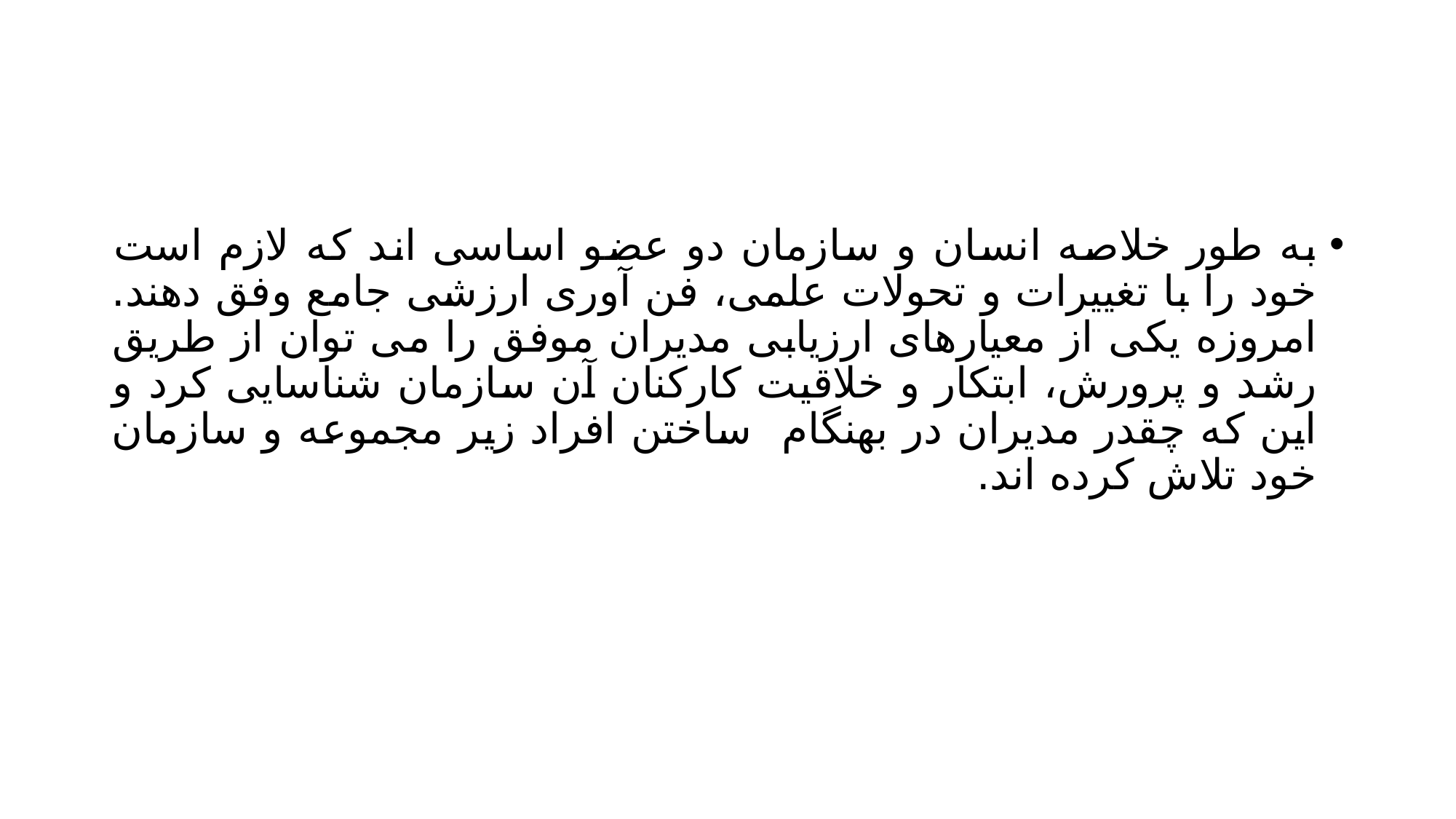

#
به طور خلاصه انسان و سازمان دو عضو اساسی اند که لازم است خود را با تغییرات و تحولات علمی، فن آوری ارزشی جامع وفق دهند. امروزه یکی از معیارهای ارزیابی مدیران موفق را می توان از طریق رشد و پرورش، ابتکار و خلاقیت کارکنان آن سازمان شناسایی کرد و این که چقدر مدیران در بهنگام  ساختن افراد زیر مجموعه و سازمان خود تلاش کرده اند.